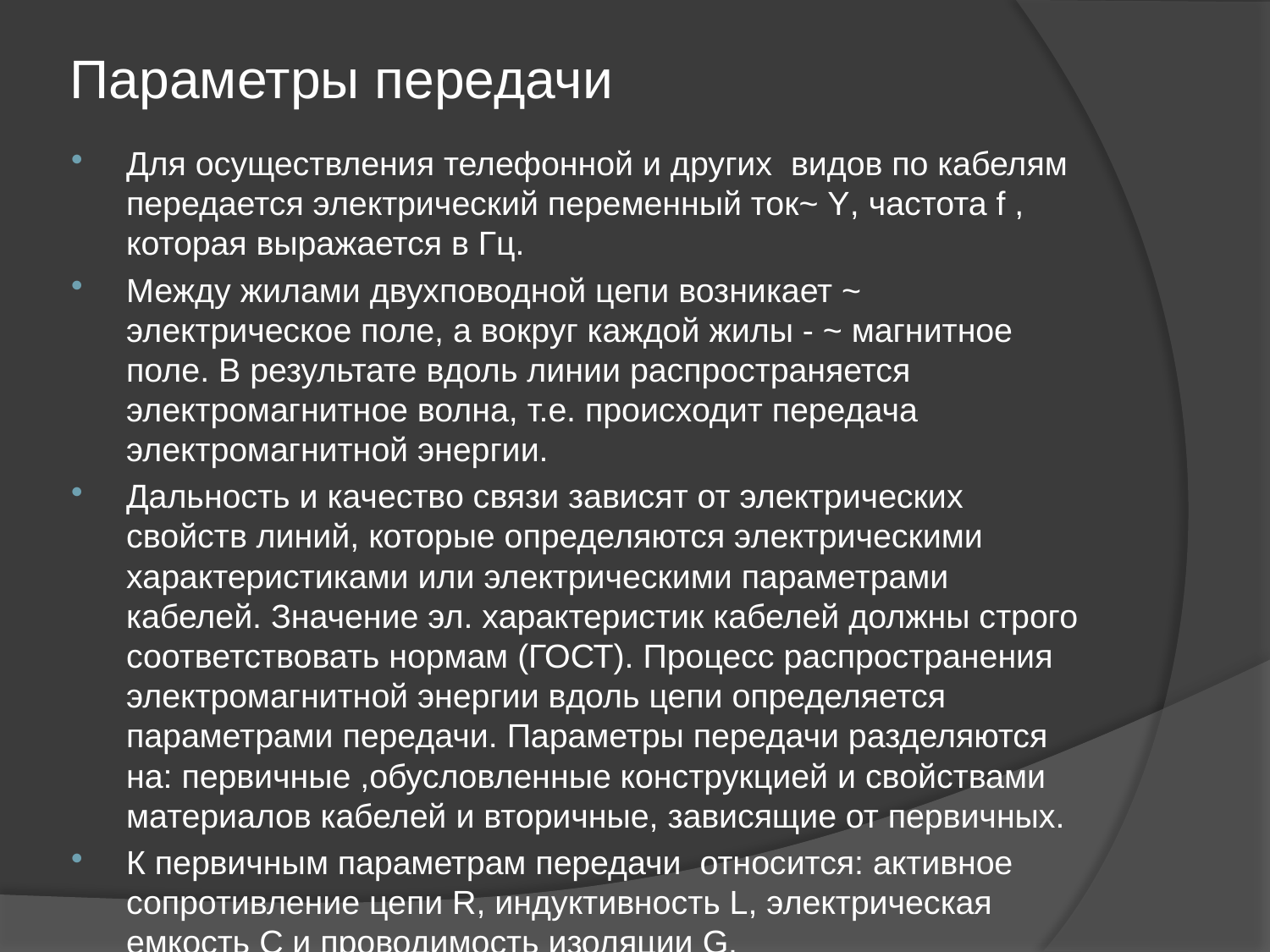

# Параметры передачи
Для осуществления телефонной и других  видов по кабелям передается электрический переменный ток~ Y, частота f , которая выражается в Гц.
Между жилами двухповодной цепи возникает ~ электрическое поле, а вокруг каждой жилы - ~ магнитное поле. В результате вдоль линии распространяется электромагнитное волна, т.е. происходит передача электромагнитной энергии.
Дальность и качество связи зависят от электрических свойств линий, которые определяются электрическими характеристиками или электрическими параметрами кабелей. Значение эл. характеристик кабелей должны строго соответствовать нормам (ГОСТ). Процесс распространения электромагнитной энергии вдоль цепи определяется параметрами передачи. Параметры передачи разделяются на: первичные ,обусловленные конструкцией и свойствами материалов кабелей и вторичные, зависящие от первичных.
К первичным параметрам передачи  относится: активное сопротивление цепи R, индуктивность L, электрическая емкость С и проводимость изоляции G.
Их величины относят обычно к 1 км длины линий.